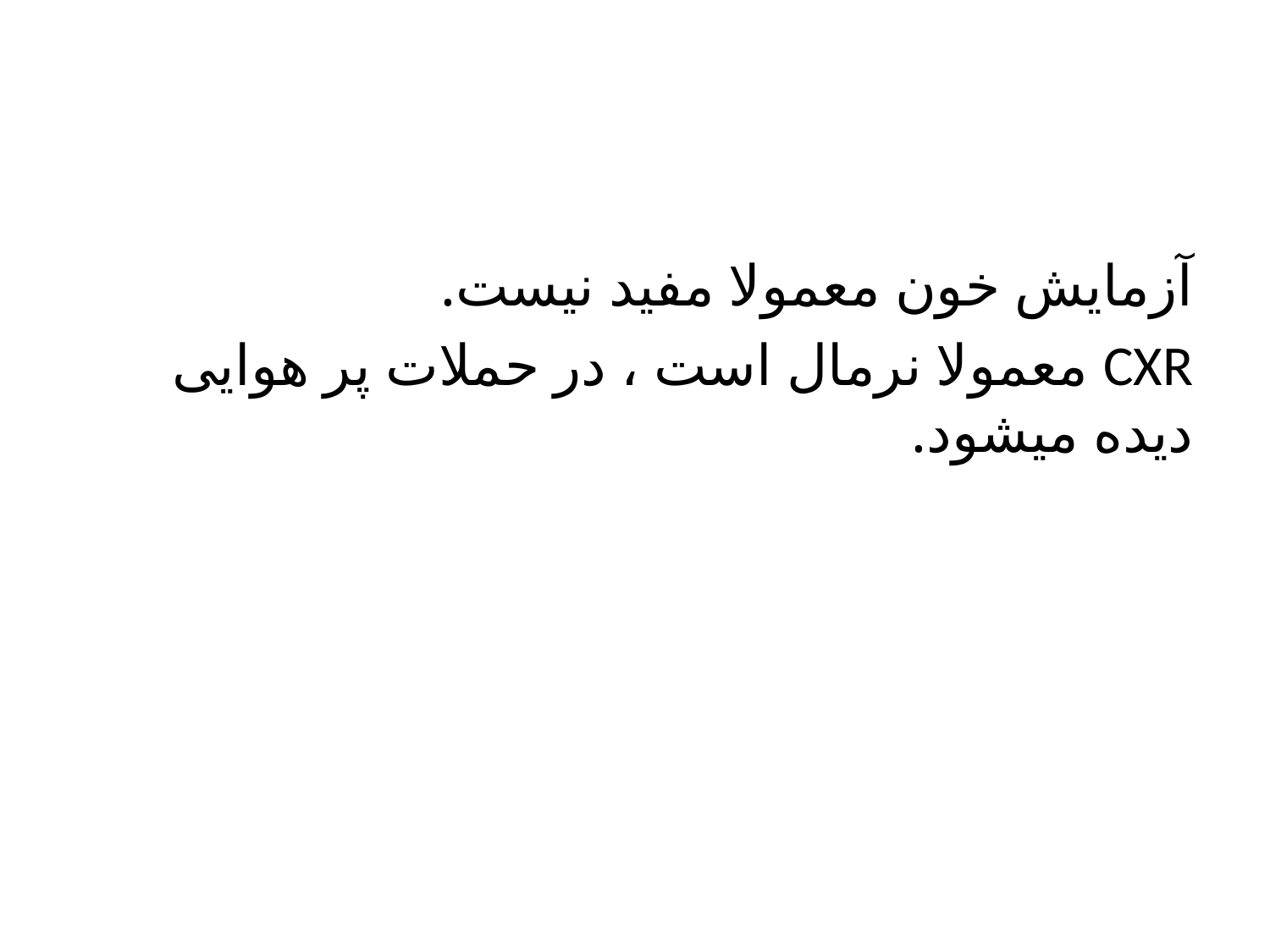

#
آزمایش خون معمولا مفید نیست.
CXR معمولا نرمال است ، در حملات پر هوایی دیده میشود.